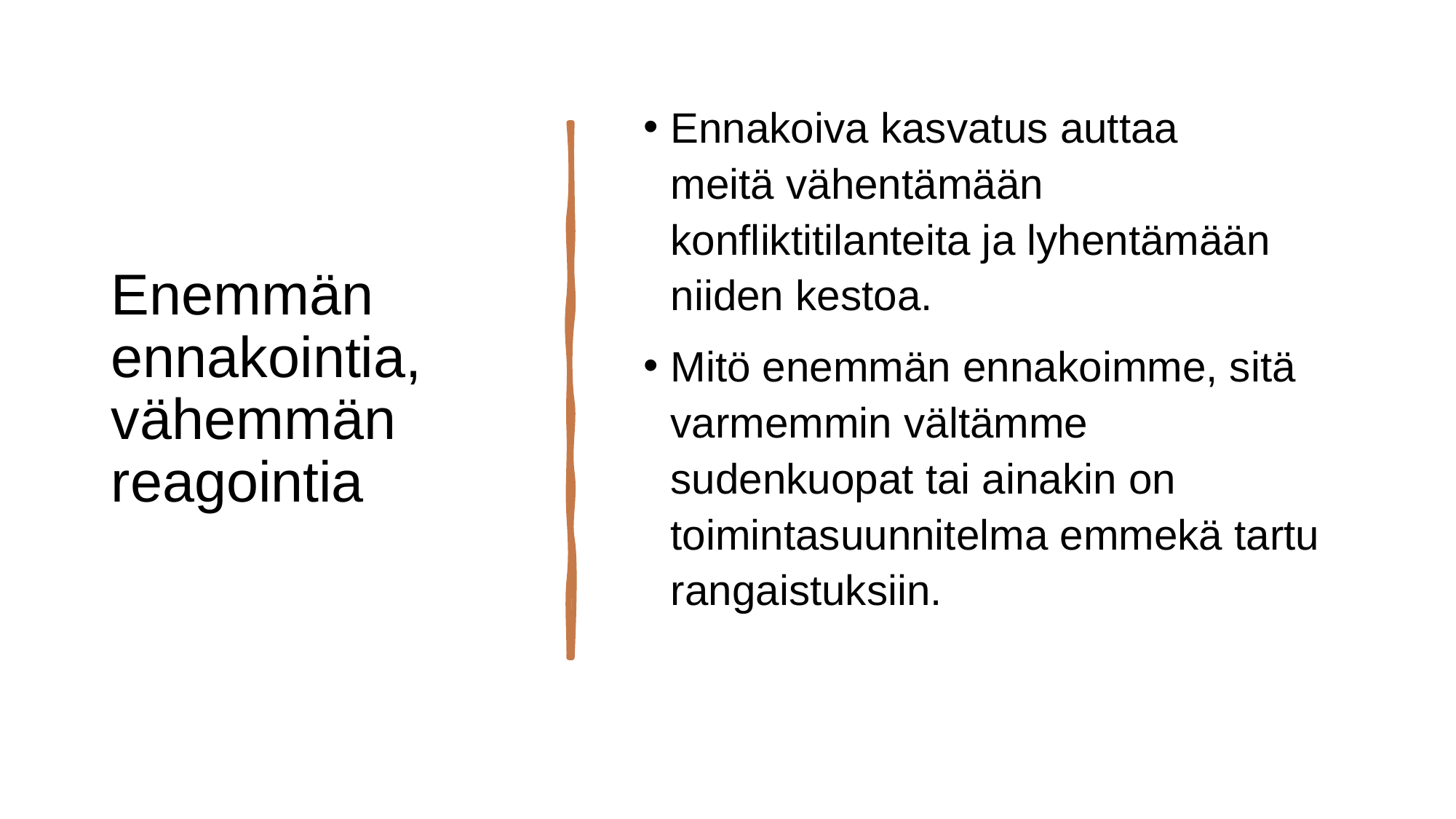

# Enemmän ennakointia, vähemmän reagointia
Ennakoiva kasvatus auttaa meitä vähentämään konfliktitilanteita ja lyhentämään niiden kestoa.
Mitö enemmän ennakoimme, sitä varmemmin vältämme sudenkuopat tai ainakin on toimintasuunnitelma emmekä tartu rangaistuksiin.